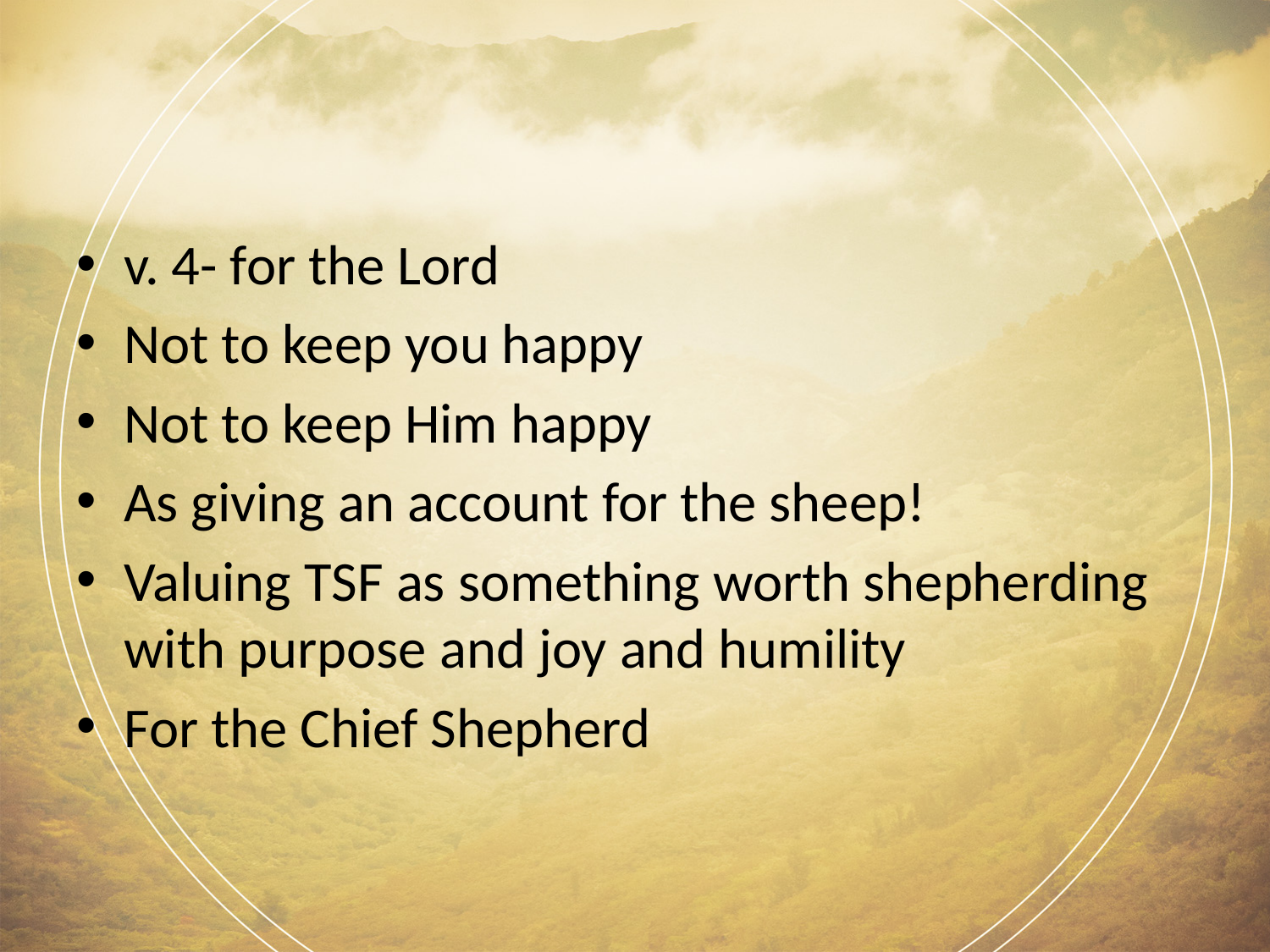

#
v. 4- for the Lord
Not to keep you happy
Not to keep Him happy
As giving an account for the sheep!
Valuing TSF as something worth shepherding with purpose and joy and humility
For the Chief Shepherd